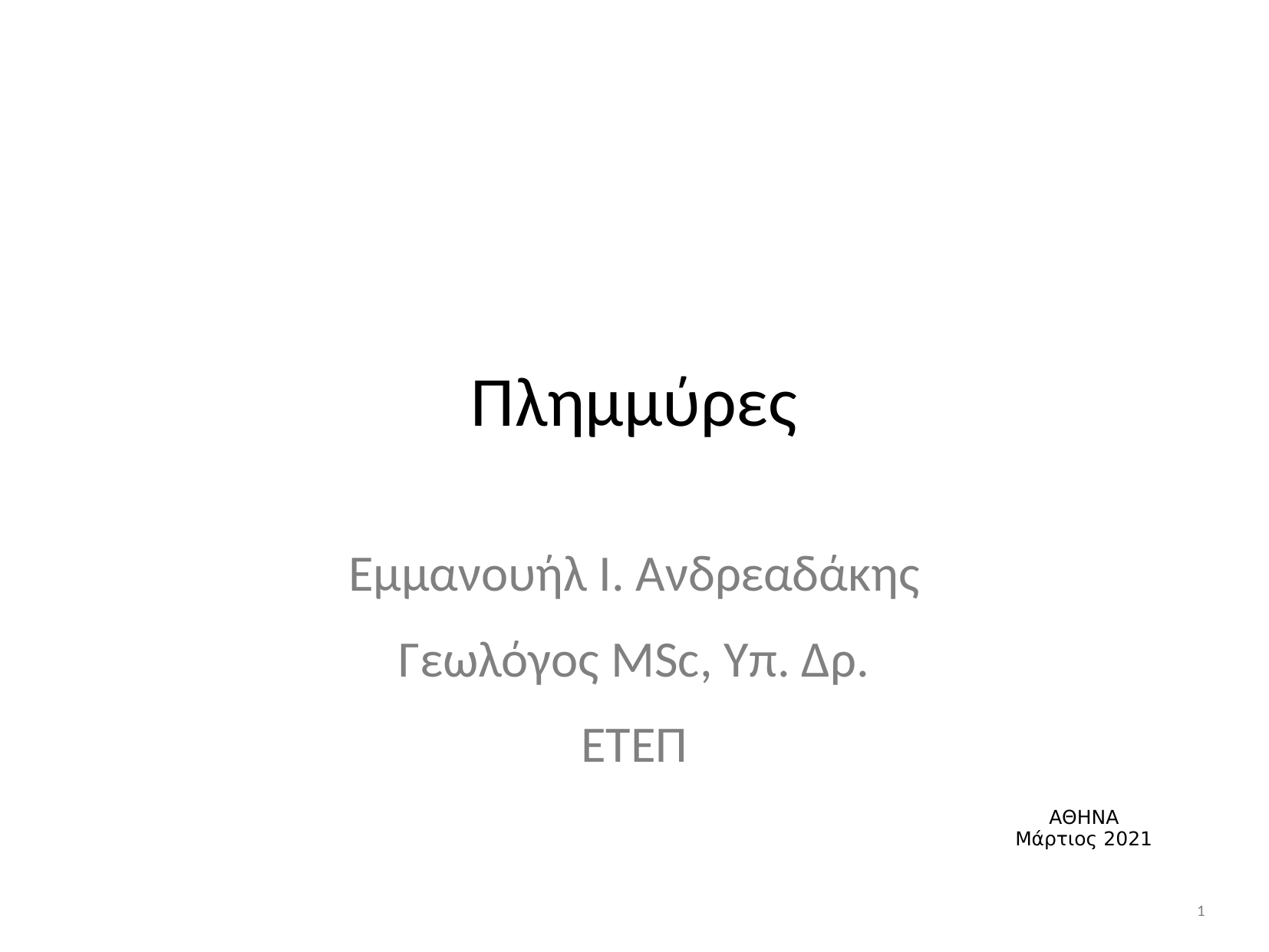

# Πλημμύρες
Εμμανουήλ Ι. Ανδρεαδάκης
Γεωλόγος MSc, Υπ. Δρ.
ΕΤΕΠ

ΑΘΗΝΑ
Μάρτιος 2021
1